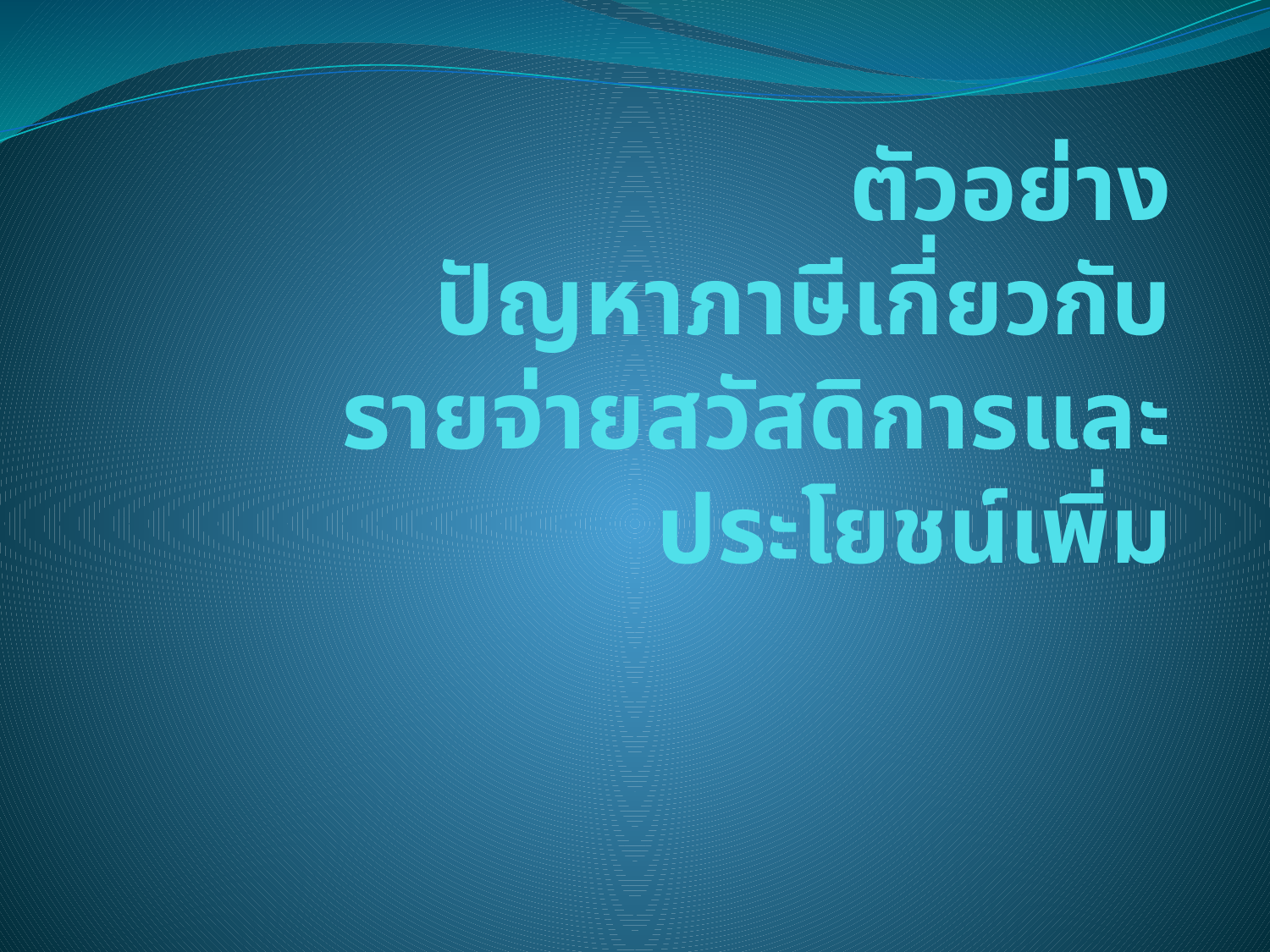

# ตัวอย่าง ปัญหาภาษีเกี่ยวกับ รายจ่ายสวัสดิการและประโยชน์เพิ่ม